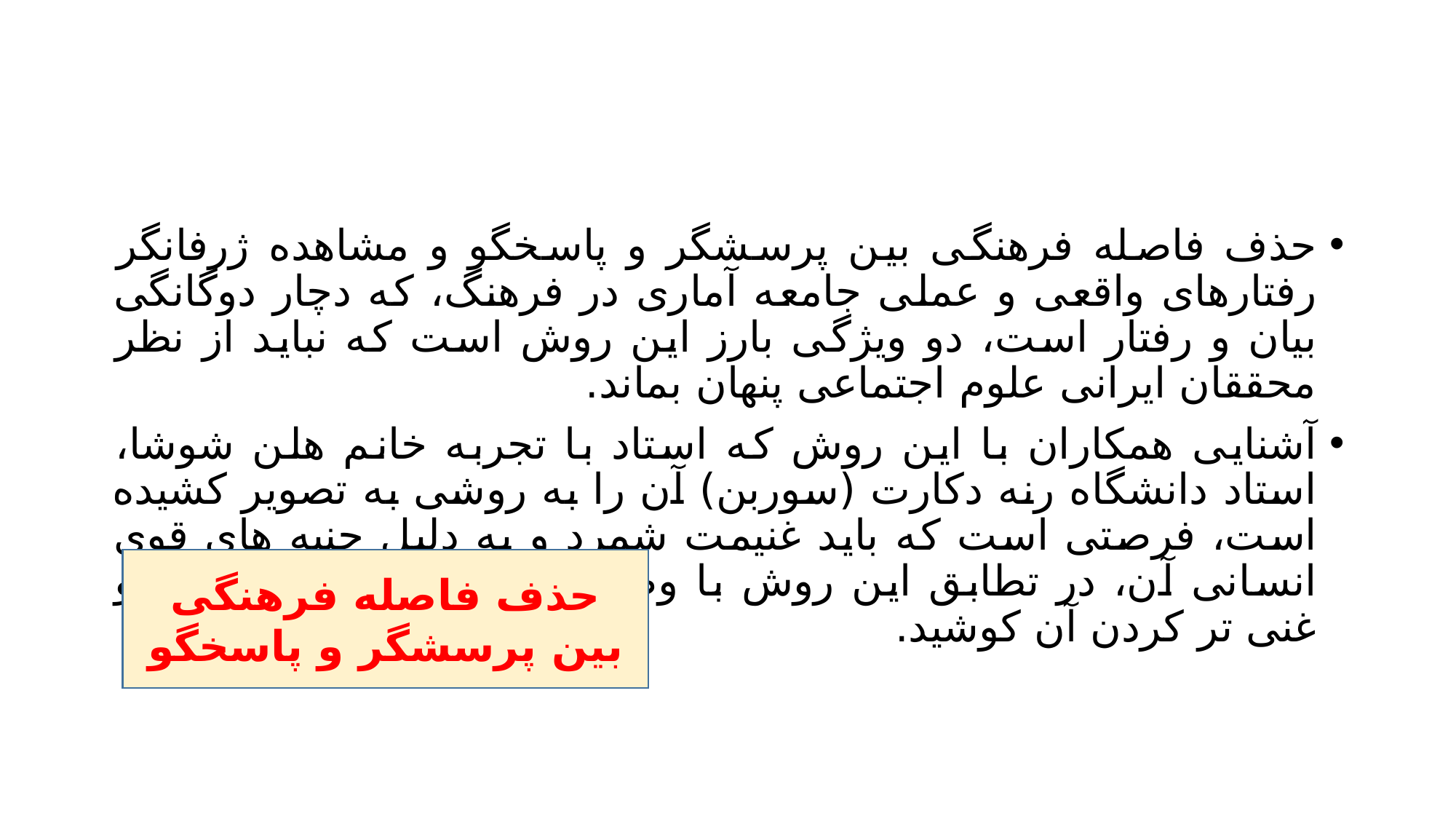

#
حذف فاصله فرهنگی بین پرسشگر و پاسخگو و مشاهده ژرفانگر رفتارهای واقعی و عملی جامعه آماری در فرهنگ، که دچار دوگانگی بیان و رفتار است، دو ویژگی بارز این روش است که نباید از نظر محققان ایرانی علوم اجتماعی پنهان بماند.
آشنایی همکاران با این روش که استاد با تجربه خانم هلن شوشا، استاد دانشگاه رنه دکارت (سوربن) آن را به روشی به تصویر کشیده است، فرصتی است که باید غنیمت شمرد و به دلیل جنبه های قوی انسانی آن، در تطابق این روش با وضعیت های مردمی در ایران و غنی تر کردن آن کوشید.
حذف فاصله فرهنگی بین پرسشگر و پاسخگو